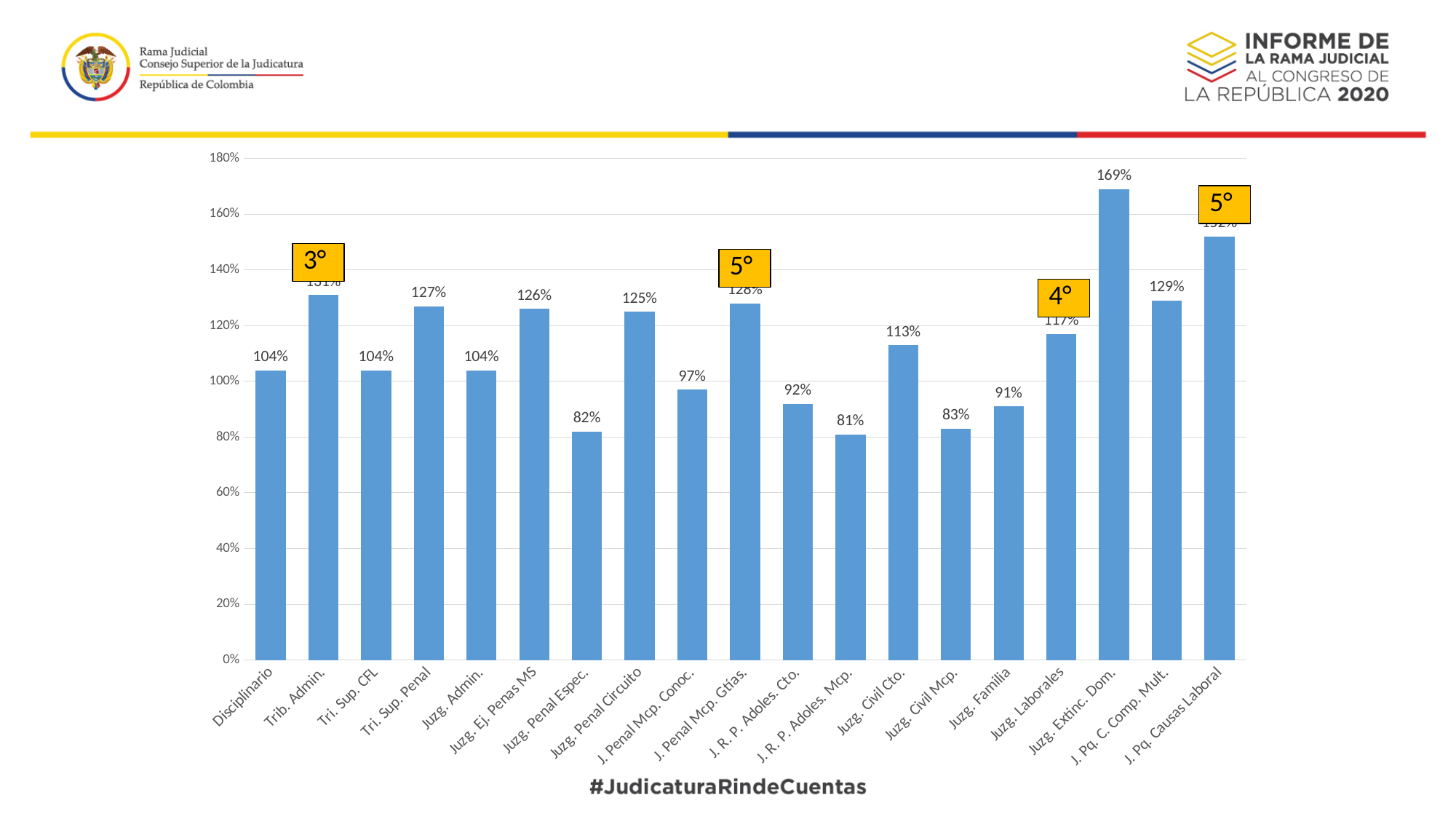

### Chart

| Category |  |
|---|---|
| Disciplinario | 1.04 |
| Trib. Admin. | 1.31 |
| Tri. Sup. CFL | 1.04 |
| Tri. Sup. Penal | 1.27 |
| Juzg. Admin. | 1.04 |
| Juzg. Ej. Penas MS | 1.26 |
| Juzg. Penal Espec. | 0.82 |
| Juzg. Penal Circuito | 1.25 |
| J. Penal Mcp. Conoc. | 0.97 |
| J. Penal Mcp. Gtías. | 1.28 |
| J. R. P. Adoles. Cto. | 0.92 |
| J. R. P. Adoles. Mcp. | 0.81 |
| Juzg. Civil Cto. | 1.13 |
| Juzg. Civil Mcp. | 0.83 |
| Juzg. Familia | 0.91 |
| Juzg. Laborales | 1.17 |
| Juzg. Extinc. Dom. | 1.69 |
| J. Pq. C. Comp. Mult. | 1.29 |
| J. Pq. Causas Laboral | 1.52 |